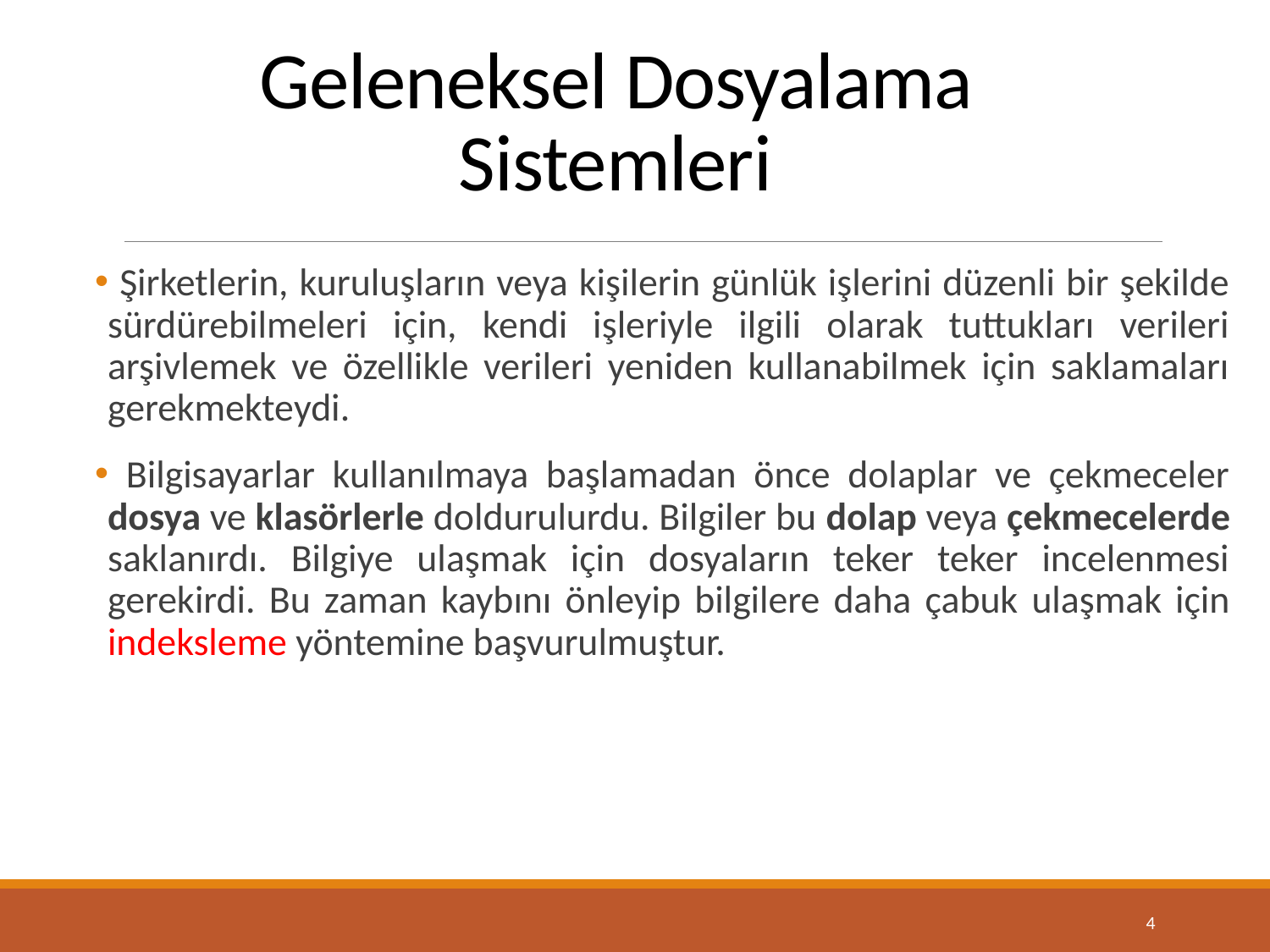

# Geleneksel Dosyalama Sistemleri
 Şirketlerin, kuruluşların veya kişilerin günlük işlerini düzenli bir şekilde sürdürebilmeleri için, kendi işleriyle ilgili olarak tuttukları verileri arşivlemek ve özellikle verileri yeniden kullanabilmek için saklamaları gerekmekteydi.
 Bilgisayarlar kullanılmaya başlamadan önce dolaplar ve çekmeceler dosya ve klasörlerle doldurulurdu. Bilgiler bu dolap veya çekmecelerde saklanırdı. Bilgiye ulaşmak için dosyaların teker teker incelenmesi gerekirdi. Bu zaman kaybını önleyip bilgilere daha çabuk ulaşmak için indeksleme yöntemine başvurulmuştur.

4